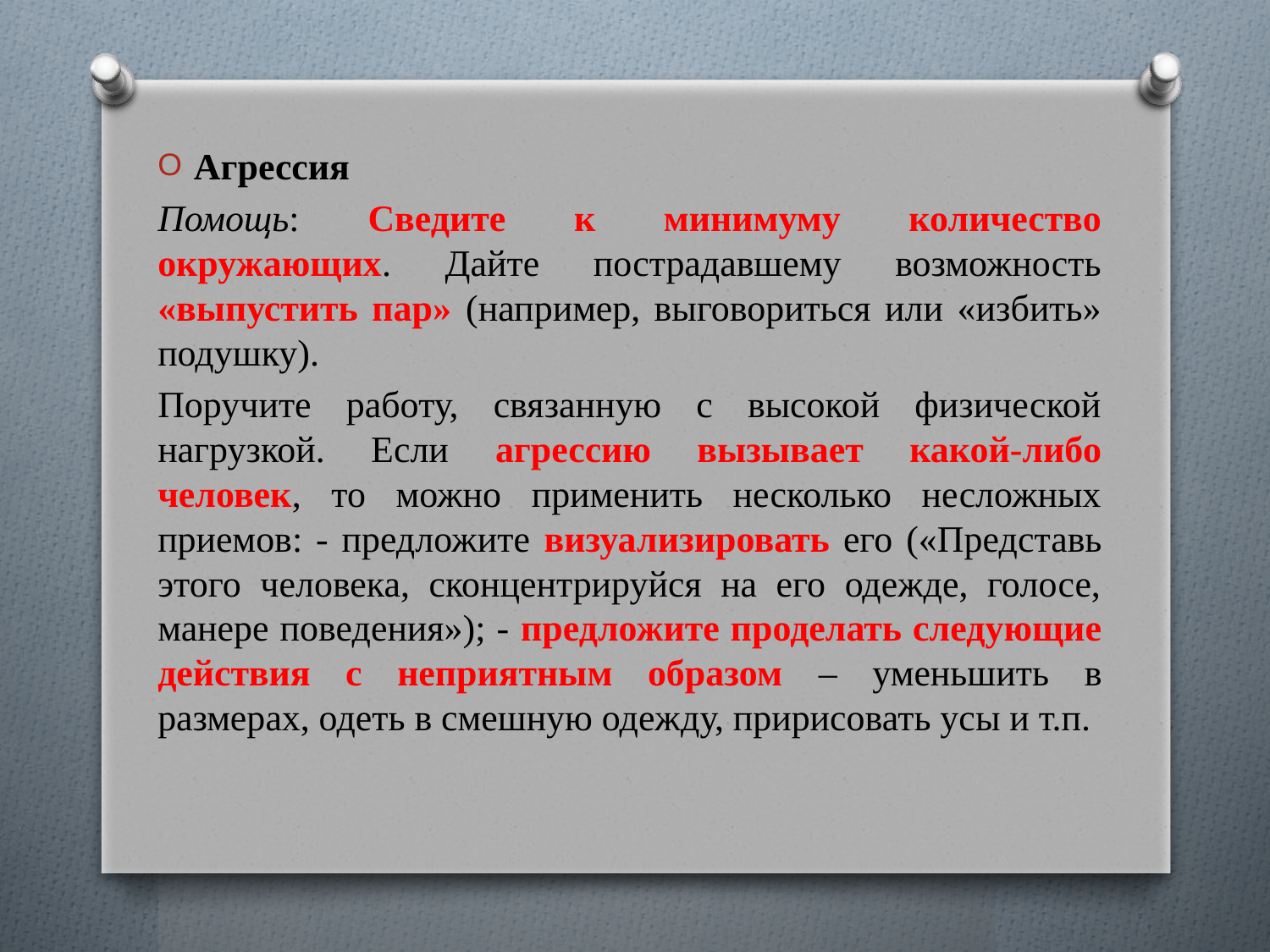

Агрессия
Помощь: Сведите к минимуму количество окружающих. Дайте пострадавшему возможность «выпустить пар» (например, выговориться или «избить» подушку).
Поручите работу, связанную с высокой физической нагрузкой. Если агрессию вызывает какой-либо человек, то можно применить несколько несложных приемов: - предложите визуализировать его («Представь этого человека, сконцентрируйся на его одежде, голосе, манере поведения»); - предложите проделать следующие действия с неприятным образом – уменьшить в размерах, одеть в смешную одежду, пририсовать усы и т.п.